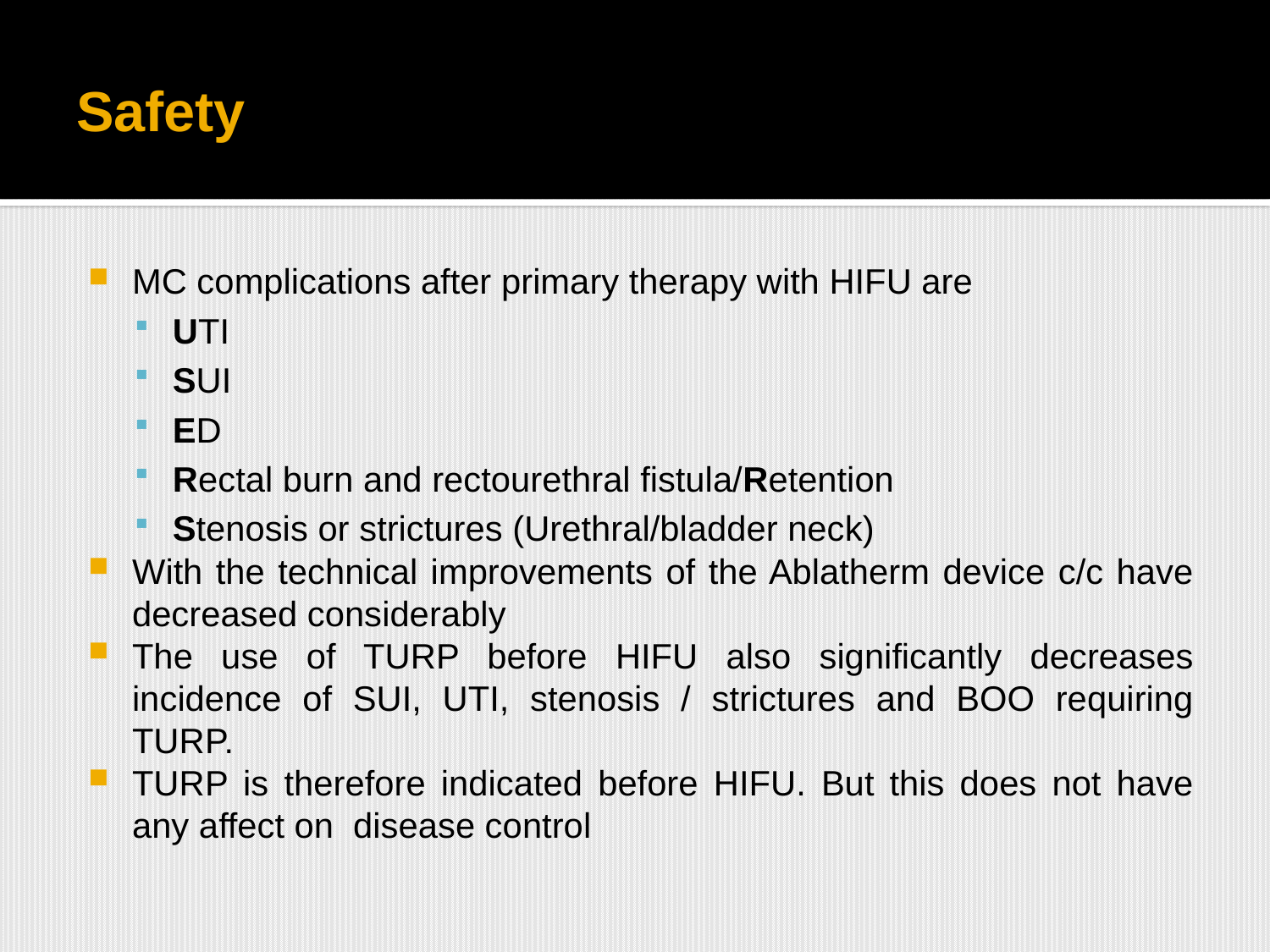

# Safety
MC complications after primary therapy with HIFU are
UTI
SUI
ED
Rectal burn and rectourethral fistula/Retention
Stenosis or strictures (Urethral/bladder neck)
With the technical improvements of the Ablatherm device c/c have decreased considerably
The use of TURP before HIFU also significantly decreases incidence of SUI, UTI, stenosis / strictures and BOO requiring TURP.
TURP is therefore indicated before HIFU. But this does not have any affect on  disease control